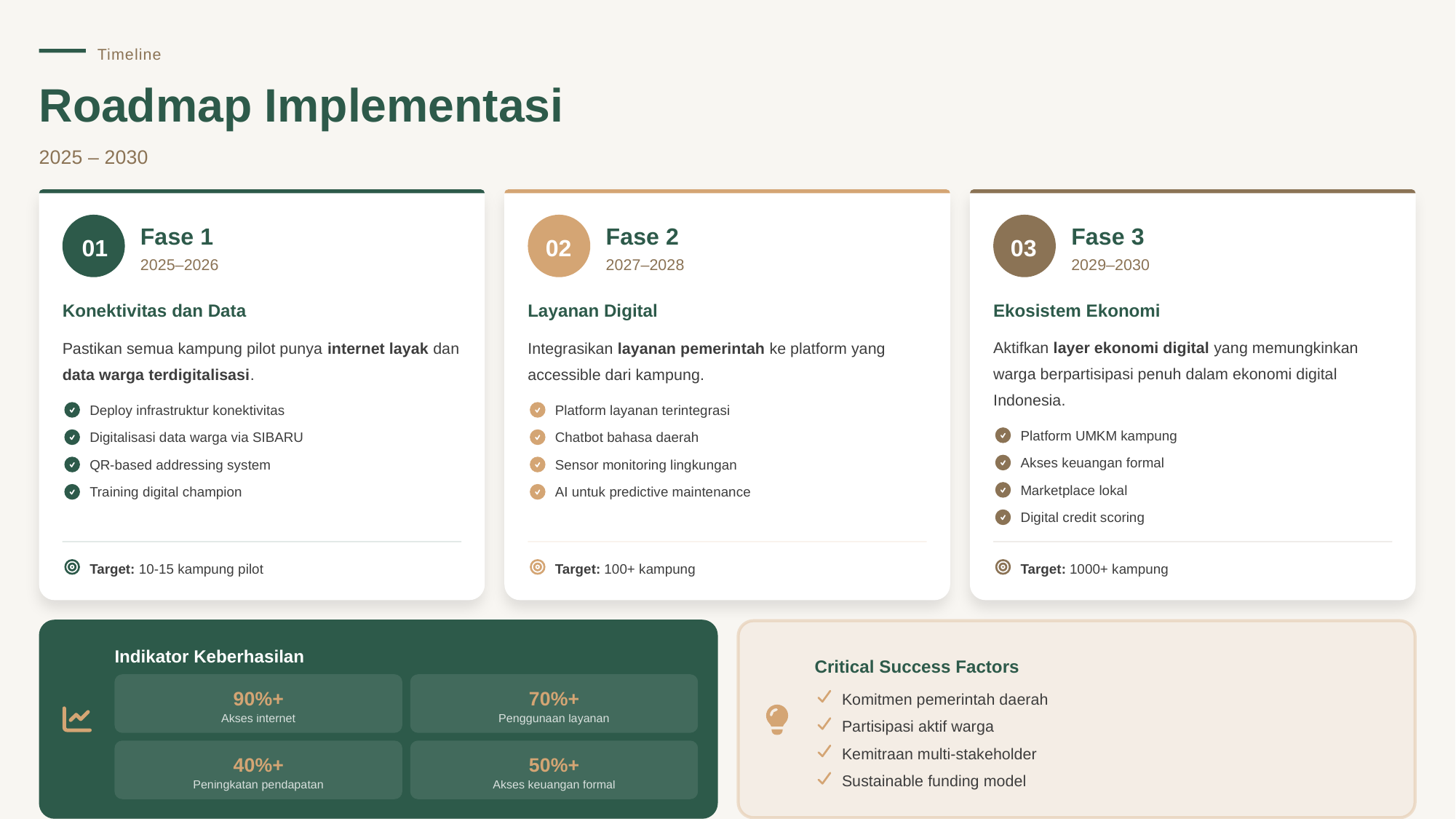

Timeline

Roadmap Implementasi
2025 – 2030

Fase 1
Fase 2
Fase 3
01
02
03
2025–2026
2027–2028
2029–2030
Konektivitas dan Data
Layanan Digital
Ekosistem Ekonomi
Pastikan semua kampung pilot punya internet layak dan data warga terdigitalisasi.
Integrasikan layanan pemerintah ke platform yang accessible dari kampung.
Aktifkan layer ekonomi digital yang memungkinkan warga berpartisipasi penuh dalam ekonomi digital Indonesia.
Deploy infrastruktur konektivitas
Platform layanan terintegrasi

Platform UMKM kampung
Digitalisasi data warga via SIBARU
Chatbot bahasa daerah

Akses keuangan formal
QR-based addressing system
Sensor monitoring lingkungan

Marketplace lokal
Training digital champion
AI untuk predictive maintenance

Digital credit scoring

Target: 10-15 kampung pilot
Target: 100+ kampung
Target: 1000+ kampung

Indikator Keberhasilan
Critical Success Factors

90%+
70%+
Komitmen pemerintah daerah

Akses internet
Penggunaan layanan
Partisipasi aktif warga

Kemitraan multi-stakeholder

40%+
50%+
Sustainable funding model

Peningkatan pendapatan
Akses keuangan formal